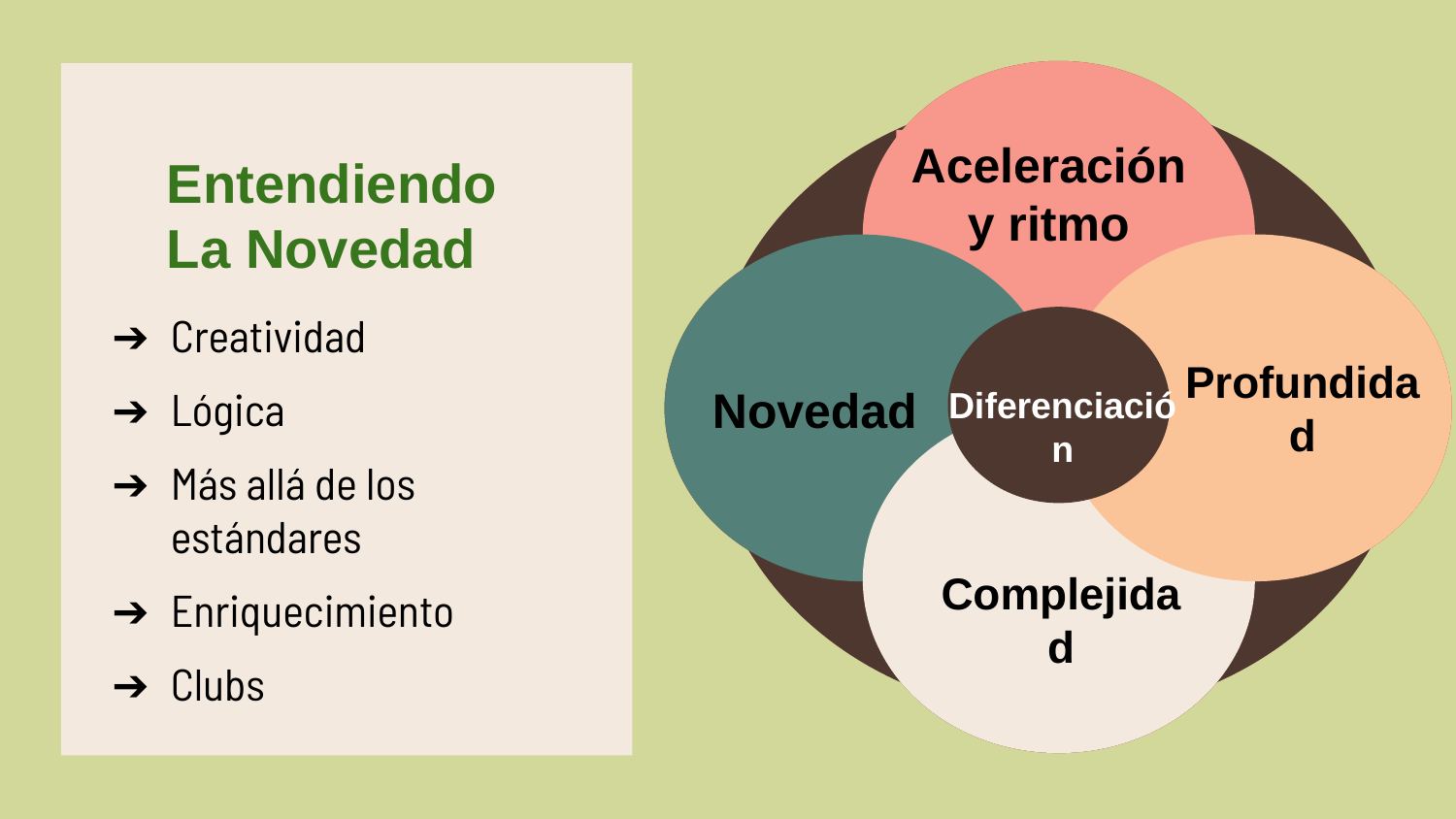

Vestibulum congue

Aceleración y ritmo

# Entendiendo La Novedad

Vestibulum congue

Profundidad

Vestibulum congue

Novedad
Creatividad
Lógica
Más allá de los estándares
Enriquecimiento
Clubs

Diferenciación

Vestibulum congue

Complejidad